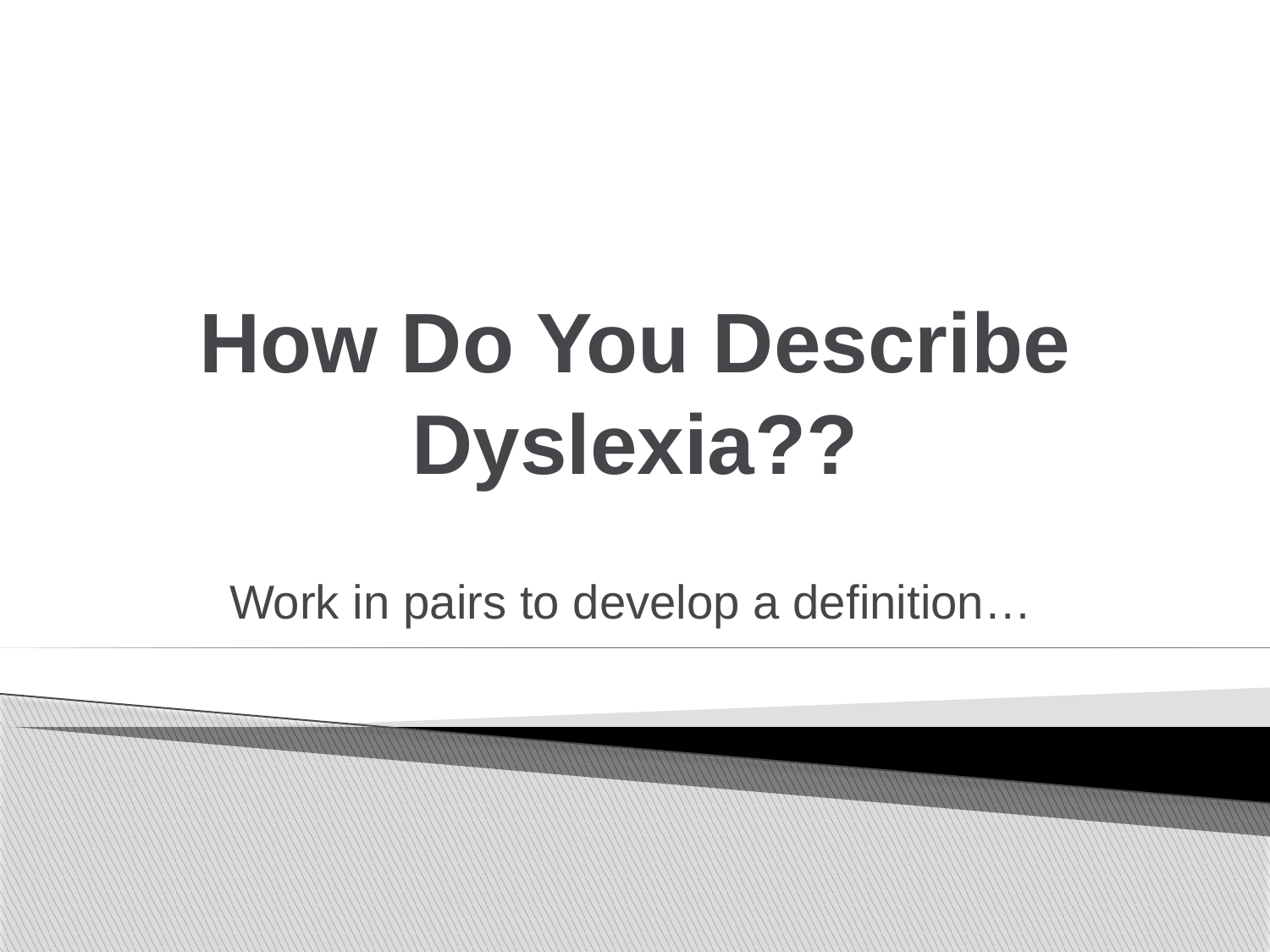

# How Do You Describe Dyslexia??

Work in pairs to develop a definition…